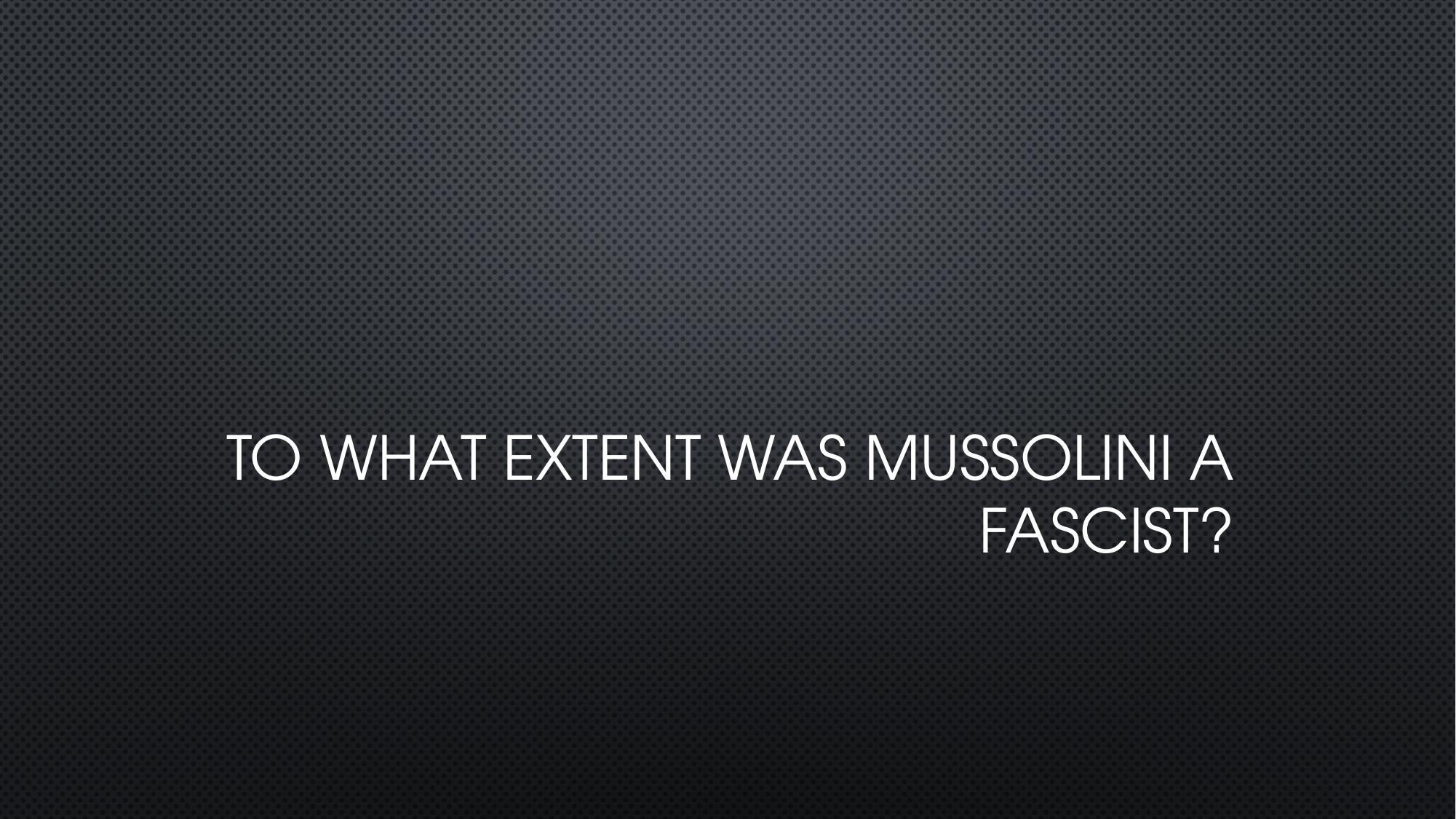

# To What Extent Was Mussolini a Fascist?